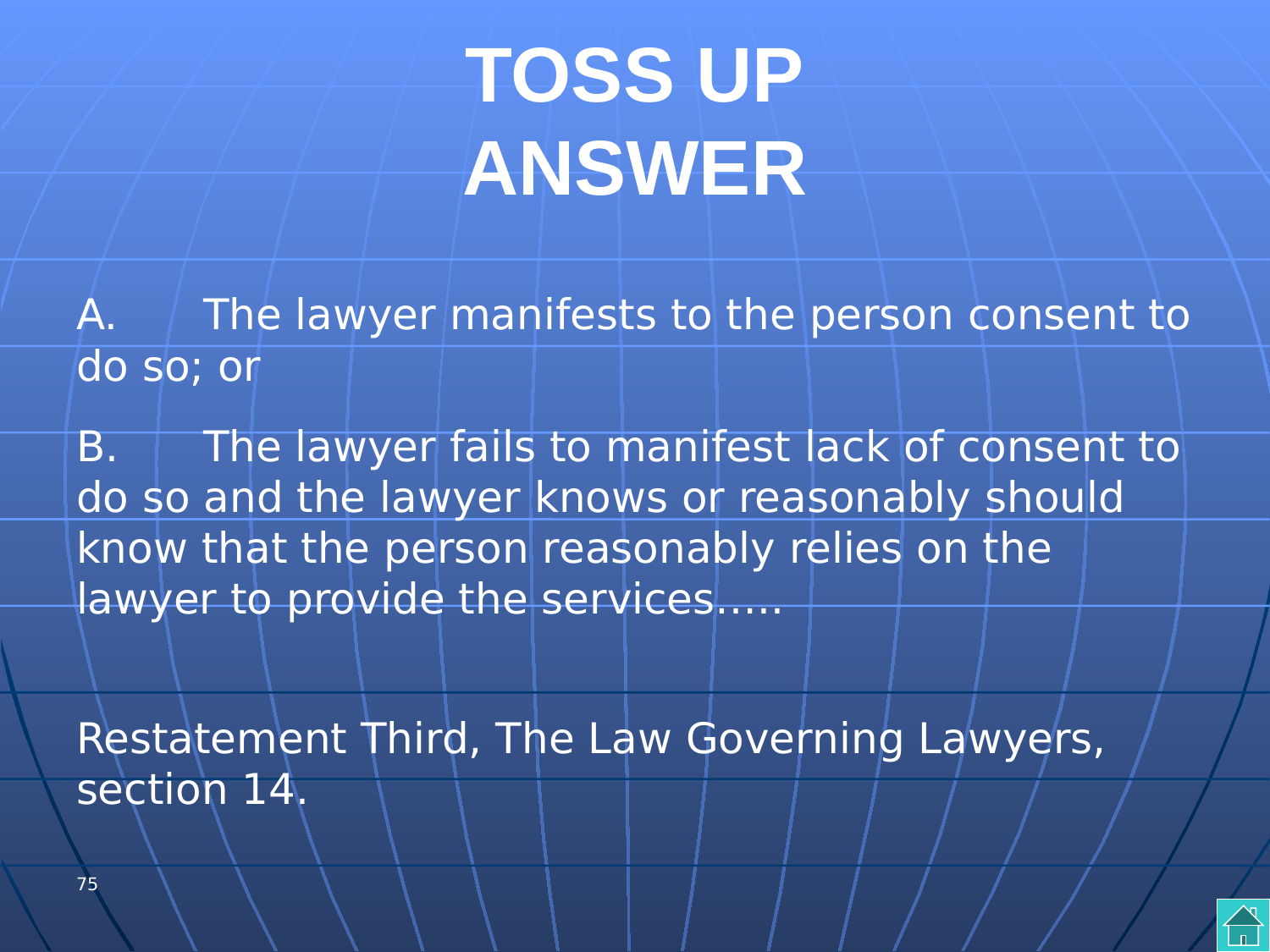

# TOSS UP ANSWER

A.	The lawyer manifests to the person consent to do so; or
B.	The lawyer fails to manifest lack of consent to do so and the lawyer knows or reasonably should know that the person reasonably relies on the lawyer to provide the services…..

Restatement Third, The Law Governing Lawyers, section 14.

75